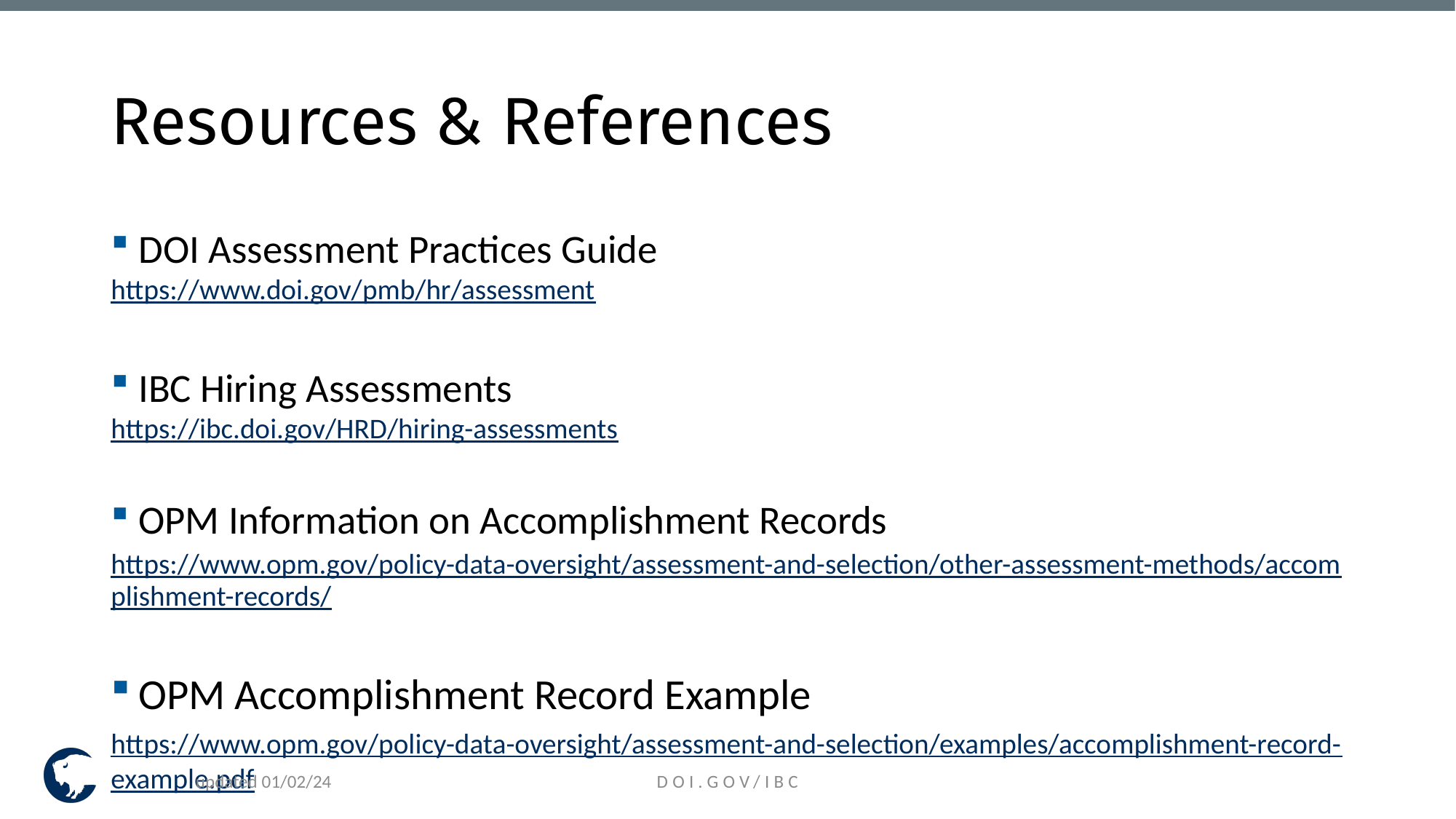

# Resources & References
DOI Assessment Practices Guide
https://www.doi.gov/pmb/hr/assessment

IBC Hiring Assessments
https://ibc.doi.gov/HRD/hiring-assessments

OPM Information on Accomplishment Records
https://www.opm.gov/policy-data-oversight/assessment-and-selection/other-assessment-methods/accomplishment-records/

OPM Accomplishment Record Example
https://www.opm.gov/policy-data-oversight/assessment-and-selection/examples/accomplishment-record-example.pdf

updated 01/02/24
DOI.GOV/IBC